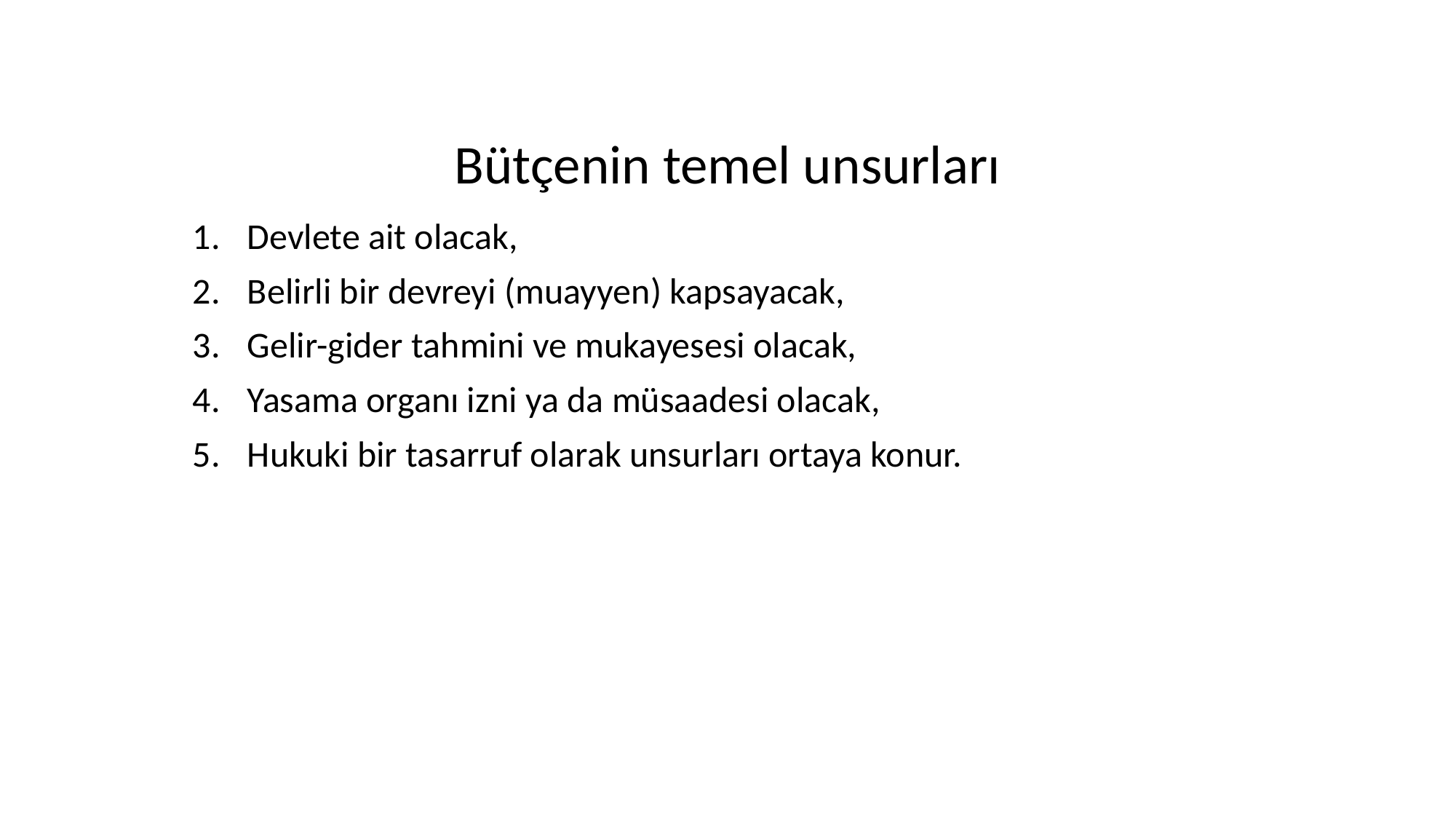

# Bütçenin temel unsurları
Devlete ait olacak,
Belirli bir devreyi (muayyen) kapsayacak,
Gelir-gider tahmini ve mukayesesi olacak,
Yasama organı izni ya da müsaadesi olacak,
Hukuki bir tasarruf olarak unsurları ortaya konur.